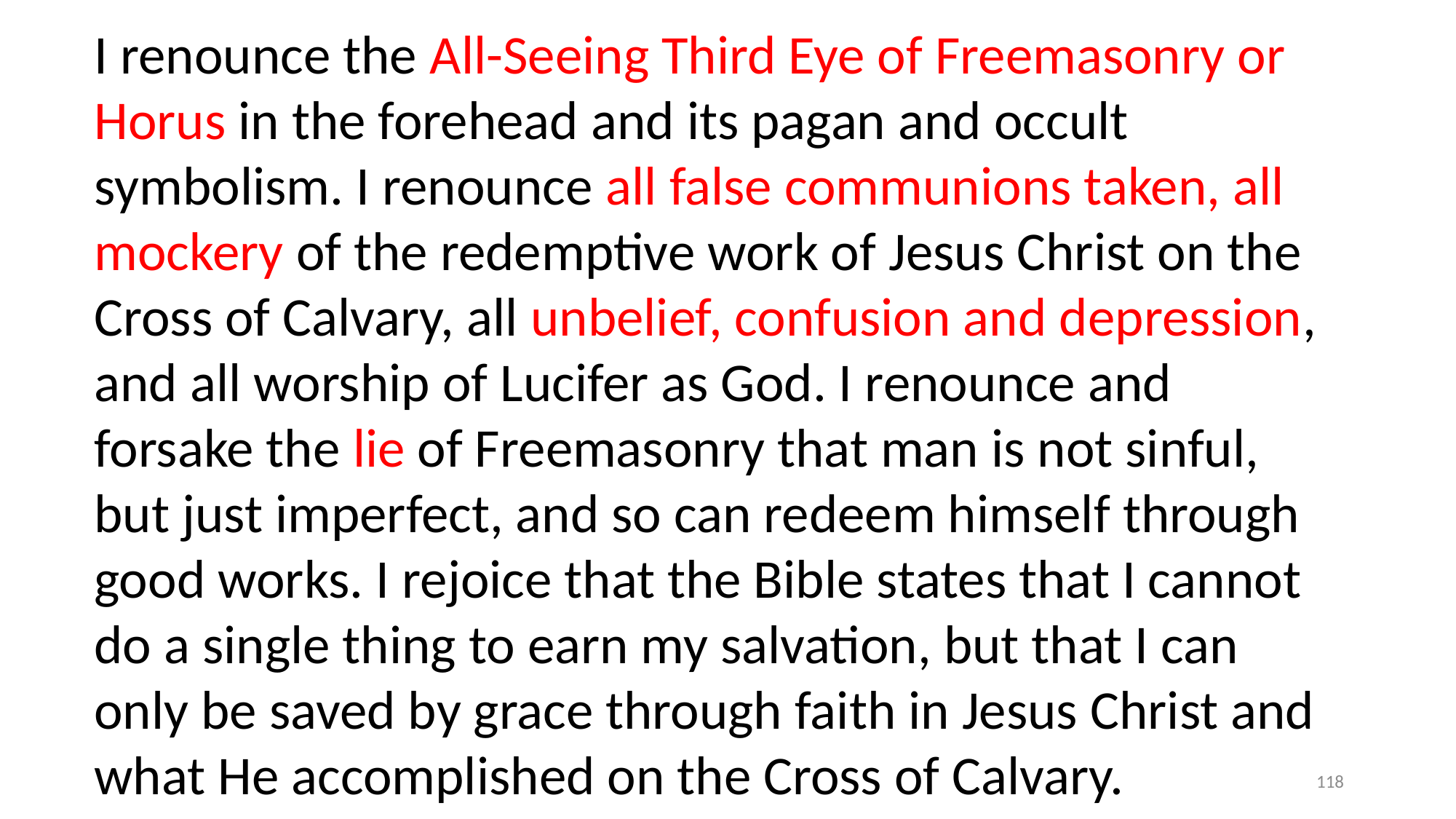

I renounce the All-Seeing Third Eye of Freemasonry or Horus in the forehead and its pagan and occult symbolism. I renounce all false communions taken, all mockery of the redemptive work of Jesus Christ on the Cross of Calvary, all unbelief, confusion and depression, and all worship of Lucifer as God. I renounce and forsake the lie of Freemasonry that man is not sinful, but just imperfect, and so can redeem himself through good works. I rejoice that the Bible states that I cannot do a single thing to earn my salvation, but that I can only be saved by grace through faith in Jesus Christ and what He accomplished on the Cross of Calvary.
118